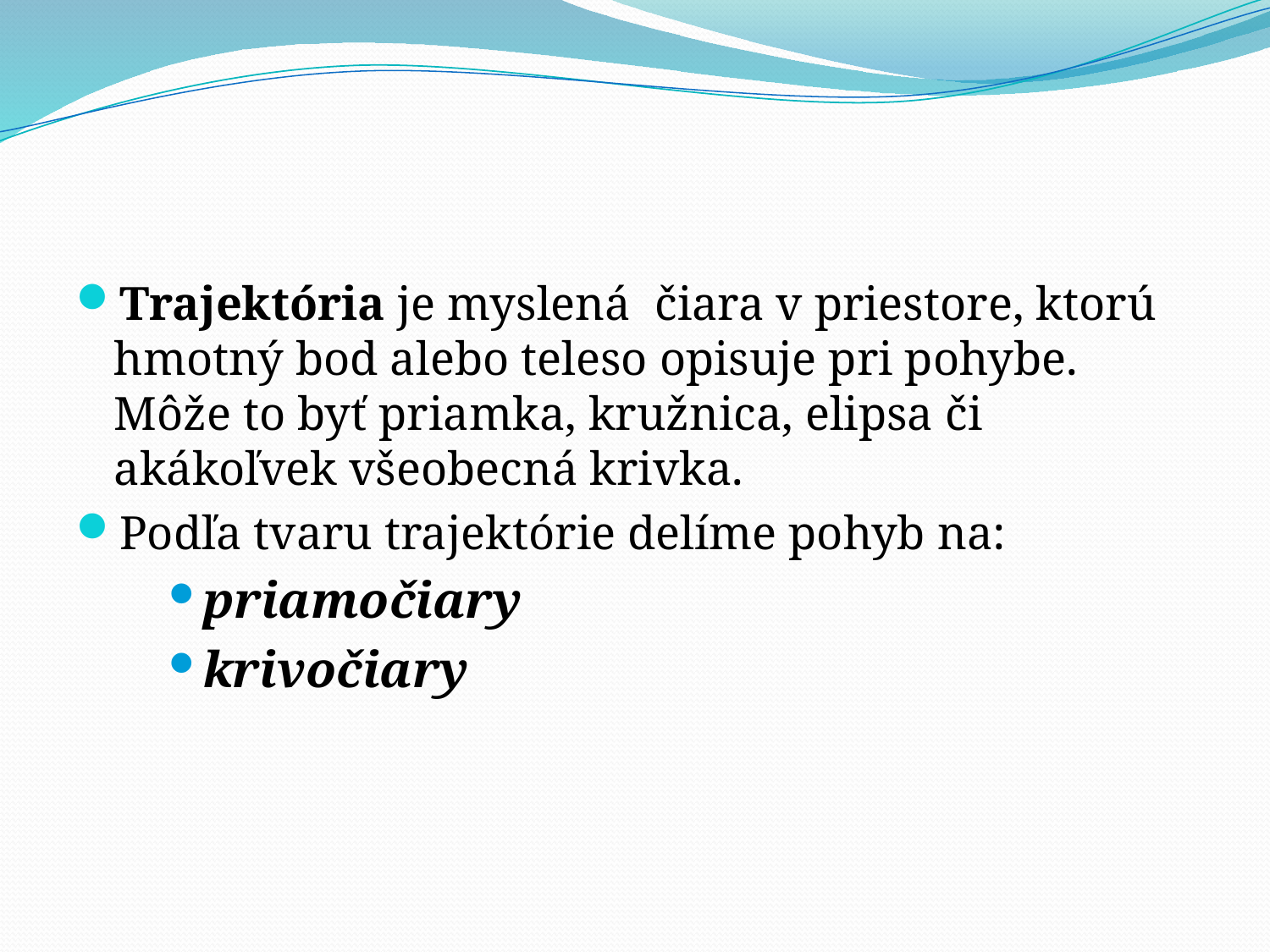

Trajektória je myslená  čiara v priestore, ktorú hmotný bod alebo teleso opisuje pri pohybe. Môže to byť priamka, kružnica, elipsa či akákoľvek všeobecná krivka.
Podľa tvaru trajektórie delíme pohyb na:
priamočiary
krivočiary